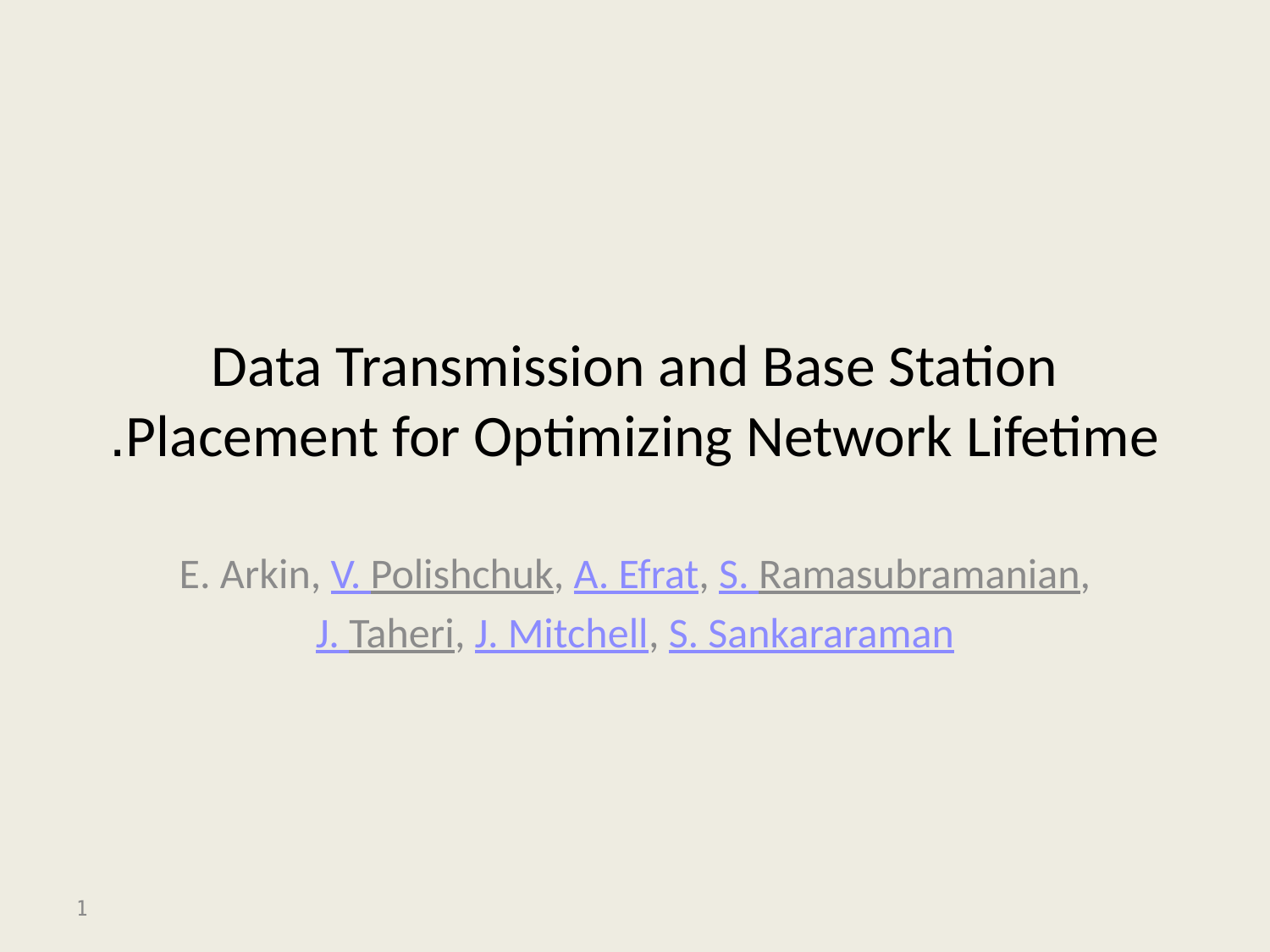

# Data Transmission and Base Station Placement for Optimizing Network Lifetime.
E. Arkin, V. Polishchuk, A. Efrat, S. Ramasubramanian,
J. Taheri, J. Mitchell, S. Sankararaman
1